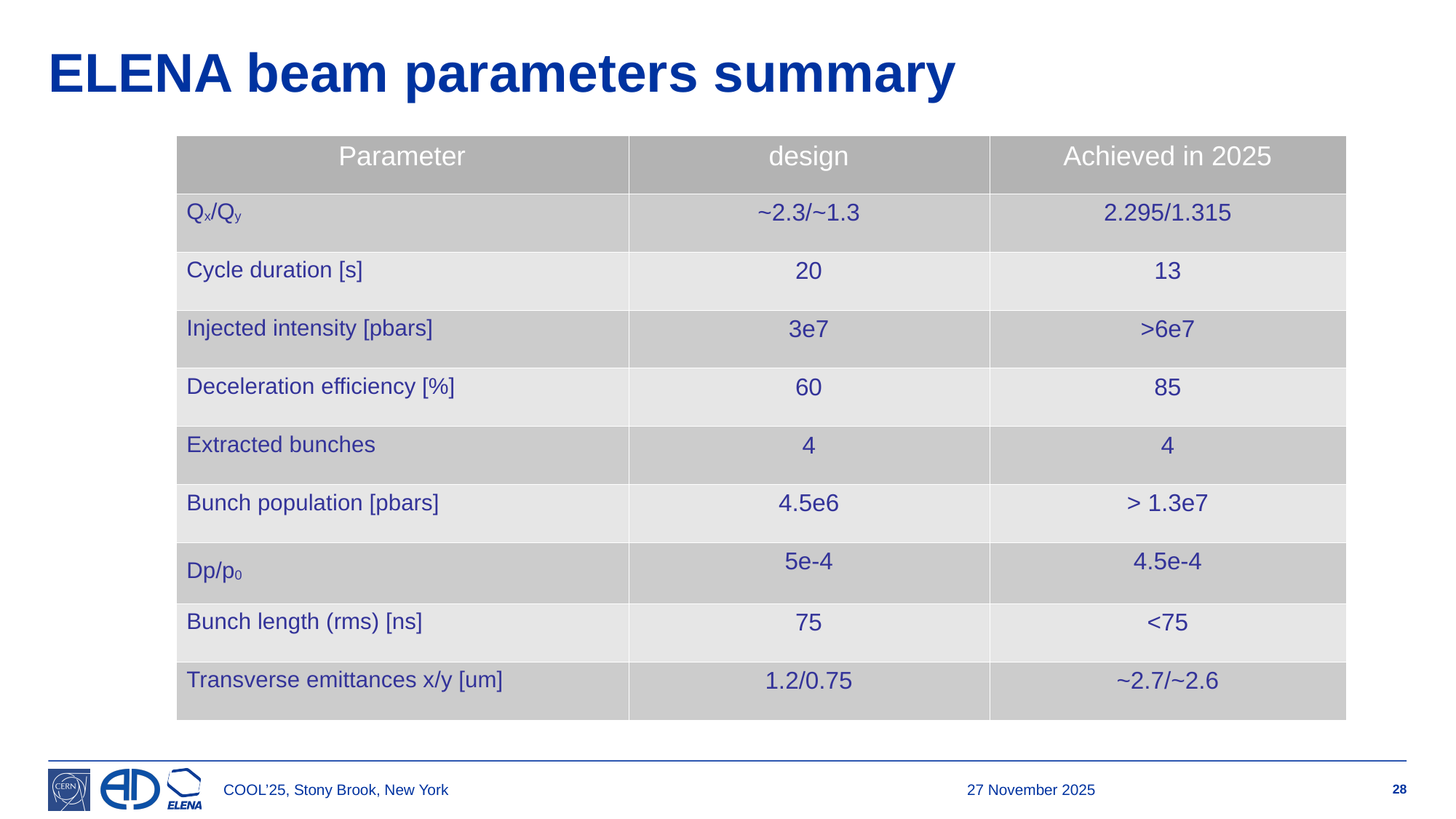

ELENA beam parameters summary
| Parameter | design | Achieved in 2025 |
| --- | --- | --- |
| Qx/Qy | ~2.3/~1.3 | 2.295/1.315 |
| Cycle duration [s] | 20 | 13 |
| Injected intensity [pbars] | 3e7 | >6e7 |
| Deceleration efficiency [%] | 60 | 85 |
| Extracted bunches | 4 | 4 |
| Bunch population [pbars] | 4.5e6 | > 1.3e7 |
| Dp/p0 | 5e-4 | 4.5e-4 |
| Bunch length (rms) [ns] | 75 | <75 |
| Transverse emittances x/y [um] | 1.2/0.75 | ~2.7/~2.6 |
28